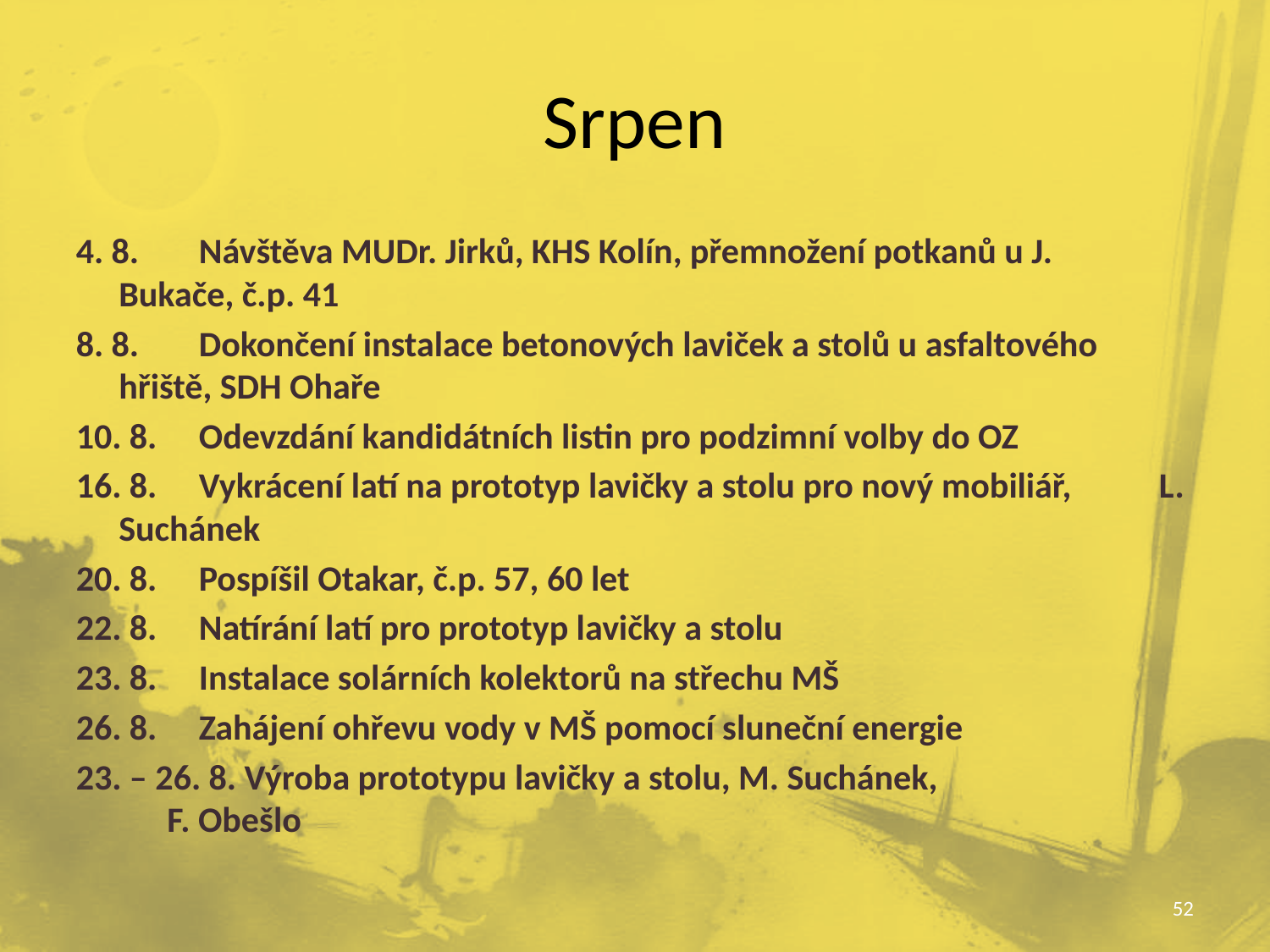

# Srpen
4. 8.	Návštěva MUDr. Jirků, KHS Kolín, přemnožení potkanů u J. 	Bukače, č.p. 41
8. 8.	Dokončení instalace betonových laviček a stolů u asfaltového 	hřiště, SDH Ohaře
10. 8.	Odevzdání kandidátních listin pro podzimní volby do OZ
16. 8.	Vykrácení latí na prototyp lavičky a stolu pro nový mobiliář, 	L. Suchánek
20. 8.	Pospíšil Otakar, č.p. 57, 60 let
22. 8.	Natírání latí pro prototyp lavičky a stolu
23. 8.	Instalace solárních kolektorů na střechu MŠ
26. 8.	Zahájení ohřevu vody v MŠ pomocí sluneční energie
23. – 26. 8. Výroba prototypu lavičky a stolu, M. Suchánek,
	      F. Obešlo

52